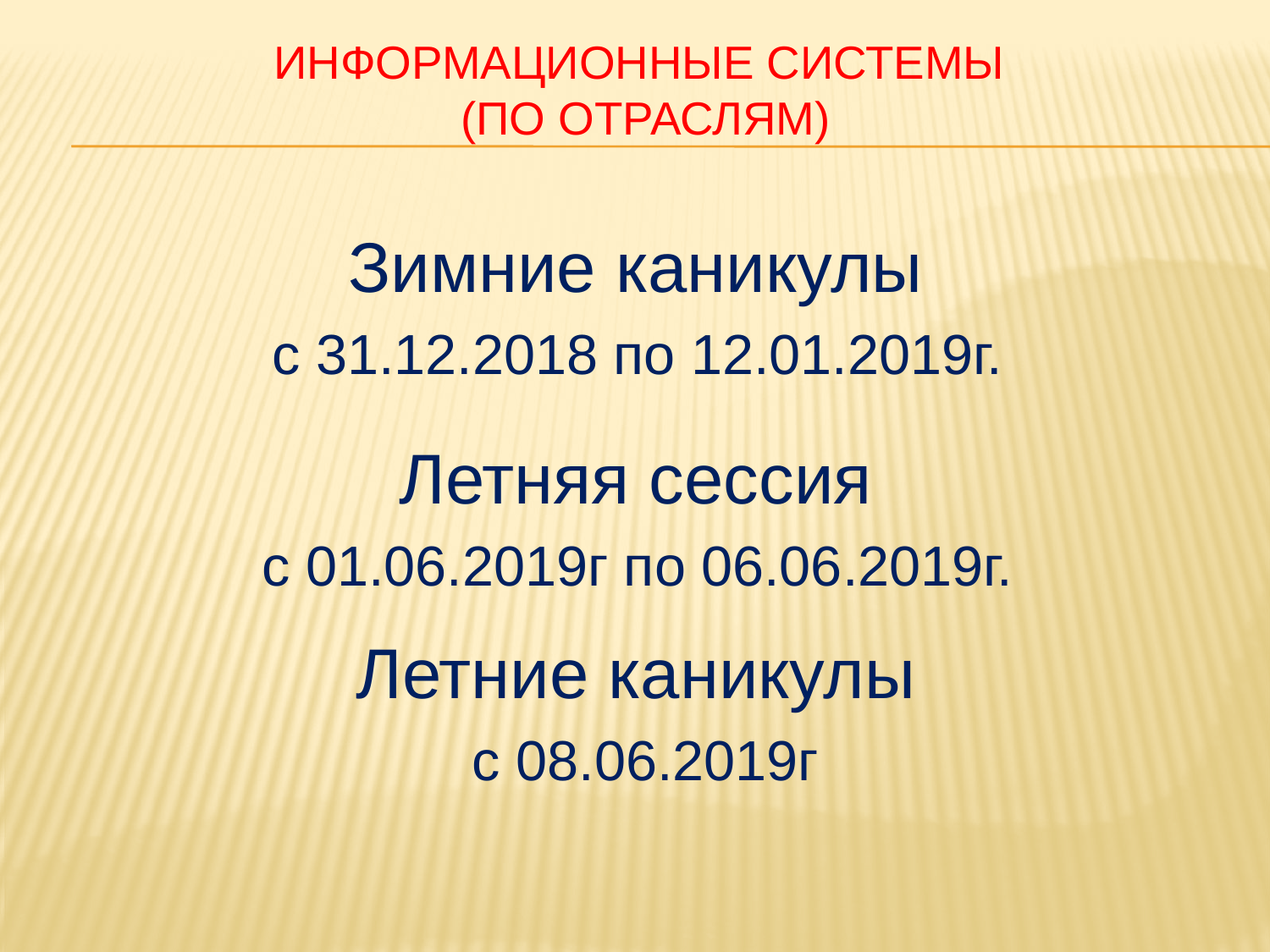

# Информационные системы (по отраслям)
Зимние каникулы
с 31.12.2018 по 12.01.2019г.
Летняя сессия
с 01.06.2019г по 06.06.2019г.
Летние каникулы
с 08.06.2019г